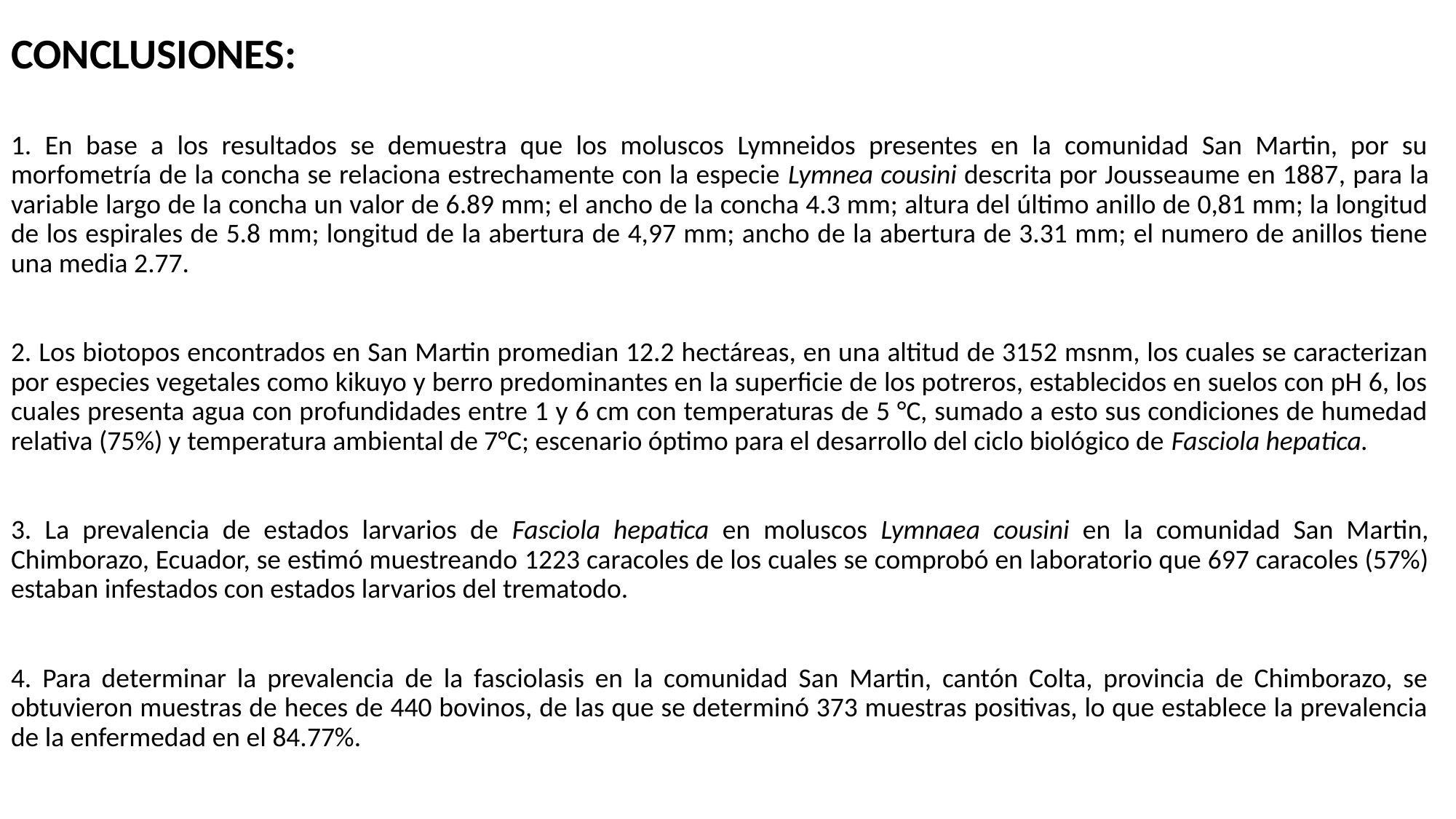

CONCLUSIONES:

1. En base a los resultados se demuestra que los moluscos Lymneidos presentes en la comunidad San Martin, por su morfometría de la concha se relaciona estrechamente con la especie Lymnea cousini descrita por Jousseaume en 1887, para la variable largo de la concha un valor de 6.89 mm; el ancho de la concha 4.3 mm; altura del último anillo de 0,81 mm; la longitud de los espirales de 5.8 mm; longitud de la abertura de 4,97 mm; ancho de la abertura de 3.31 mm; el numero de anillos tiene una media 2.77.

2. Los biotopos encontrados en San Martin promedian 12.2 hectáreas, en una altitud de 3152 msnm, los cuales se caracterizan por especies vegetales como kikuyo y berro predominantes en la superficie de los potreros, establecidos en suelos con pH 6, los cuales presenta agua con profundidades entre 1 y 6 cm con temperaturas de 5 °C, sumado a esto sus condiciones de humedad relativa (75%) y temperatura ambiental de 7°C; escenario óptimo para el desarrollo del ciclo biológico de Fasciola hepatica.

3. La prevalencia de estados larvarios de Fasciola hepatica en moluscos Lymnaea cousini en la comunidad San Martin, Chimborazo, Ecuador, se estimó muestreando 1223 caracoles de los cuales se comprobó en laboratorio que 697 caracoles (57%) estaban infestados con estados larvarios del trematodo.

4. Para determinar la prevalencia de la fasciolasis en la comunidad San Martin, cantón Colta, provincia de Chimborazo, se obtuvieron muestras de heces de 440 bovinos, de las que se determinó 373 muestras positivas, lo que establece la prevalencia de la enfermedad en el 84.77%.